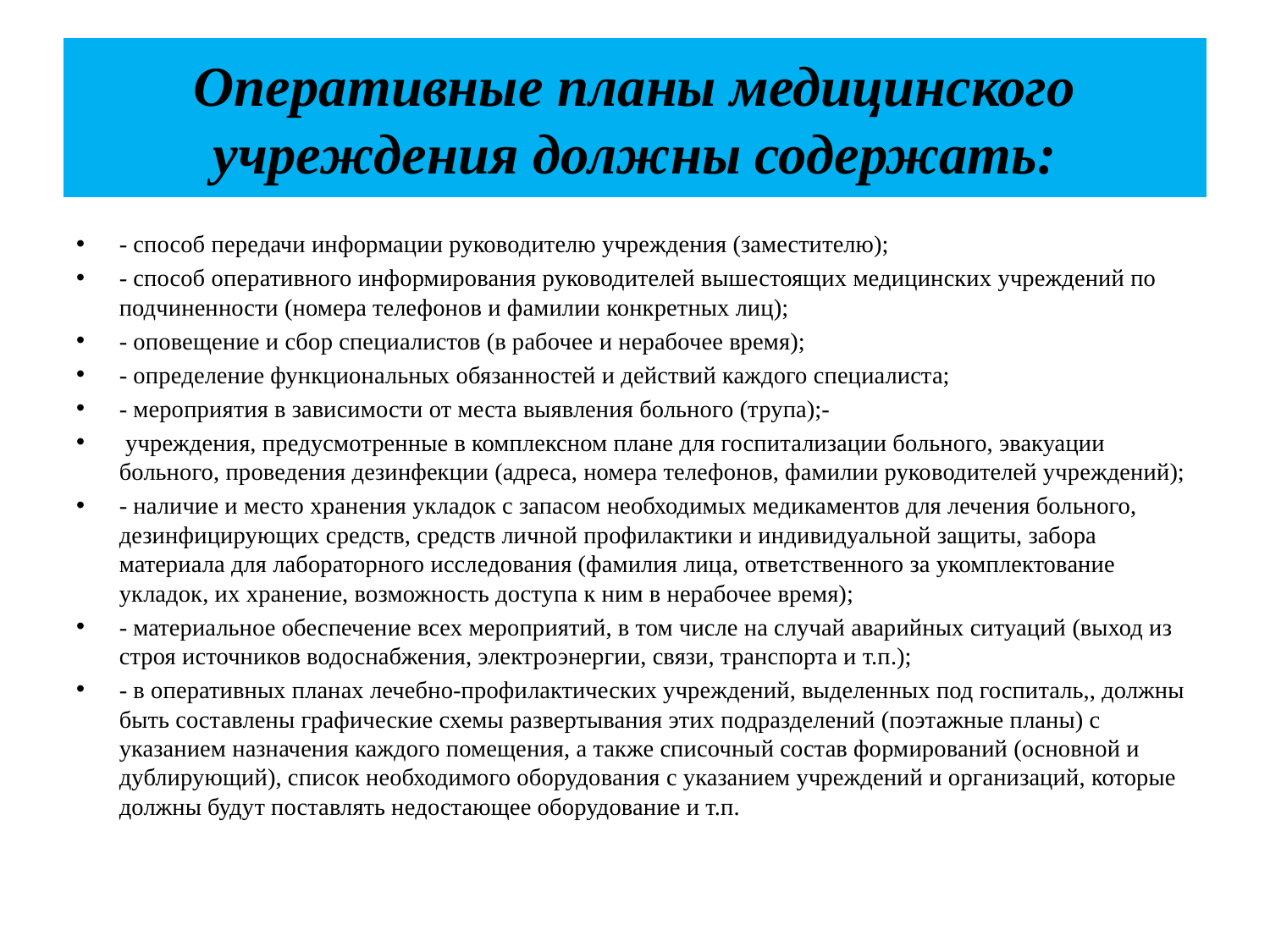

# Оперативные планы медицинского учреждения должны содержать:
- способ передачи информации руководителю учреждения (заместителю);
- способ оперативного информирования руководителей вышестоящих медицинских учреждений по подчиненности (номера телефонов и фамилии конкретных лиц);
- оповещение и сбор специалистов (в рабочее и нерабочее время);
- определение функциональных обязанностей и действий каждого специалиста;
- мероприятия в зависимости от места выявления больного (трупа);-
 учреждения, предусмотренные в комплексном плане для госпитализации больного, эвакуации больного, проведения дезинфекции (адреса, номера телефонов, фамилии руководителей учреждений);
- наличие и место хранения укладок с запасом необходимых медикаментов для лечения больного, дезинфицирующих средств, средств личной профилактики и индивидуальной защиты, забора материала для лабораторного исследования (фамилия лица, ответственного за укомплектование укладок, их хранение, возможность доступа к ним в нерабочее время);
- материальное обеспечение всех мероприятий, в том числе на случай аварийных ситуаций (выход из строя источников водоснабжения, электроэнергии, связи, транспорта и т.п.);
- в оперативных планах лечебно-профилактических учреждений, выделенных под госпиталь,, должны быть составлены графические схемы развертывания этих подразделений (поэтажные планы) с указанием назначения каждого помещения, а также списочный состав формирований (основной и дублирующий), список необходимого оборудования с указанием учреждений и организаций, которые должны будут поставлять недостающее оборудование и т.п.